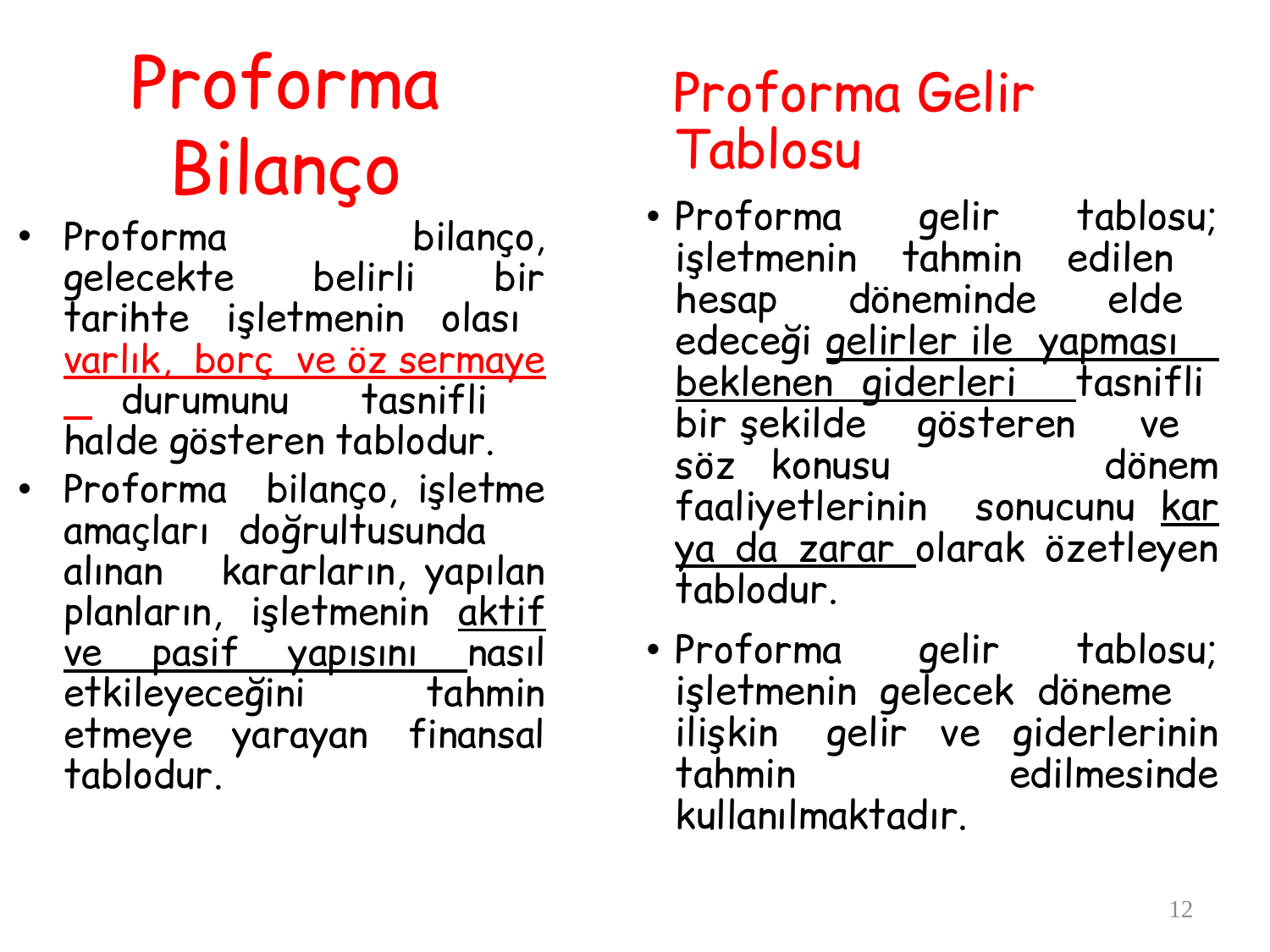

# Proforma Bilanço
Proforma Gelir Tablosu
Proforma gelir tablosu; işletmenin tahmin edilen  hesap  döneminde  elde  edeceği gelirler ile  yapması    beklenen  giderleri    tasnifli  bir şekilde    gösteren     ve    söz konusu      dönem faaliyetlerinin  sonucunu kar ya da zarar olarak özetleyen tablodur.
Proforma gelir tablosu; işletmenin gelecek döneme   ilişkin   gelir  ve  giderlerinin tahmin edilmesinde kullanılmaktadır.

Proforma bilanço, gelecekte belirli bir tarihte   işletmenin   olası   varlık,  borç  ve öz sermaye     durumunu     tasnifli     halde gösteren tablodur.
Proforma  bilanço, işletme amaçları doğrultusunda   alınan   kararların, yapılan planların, işletmenin aktif ve pasif yapısını nasıl etkileyeceğini tahmin etmeye yarayan finansal tablodur.
12